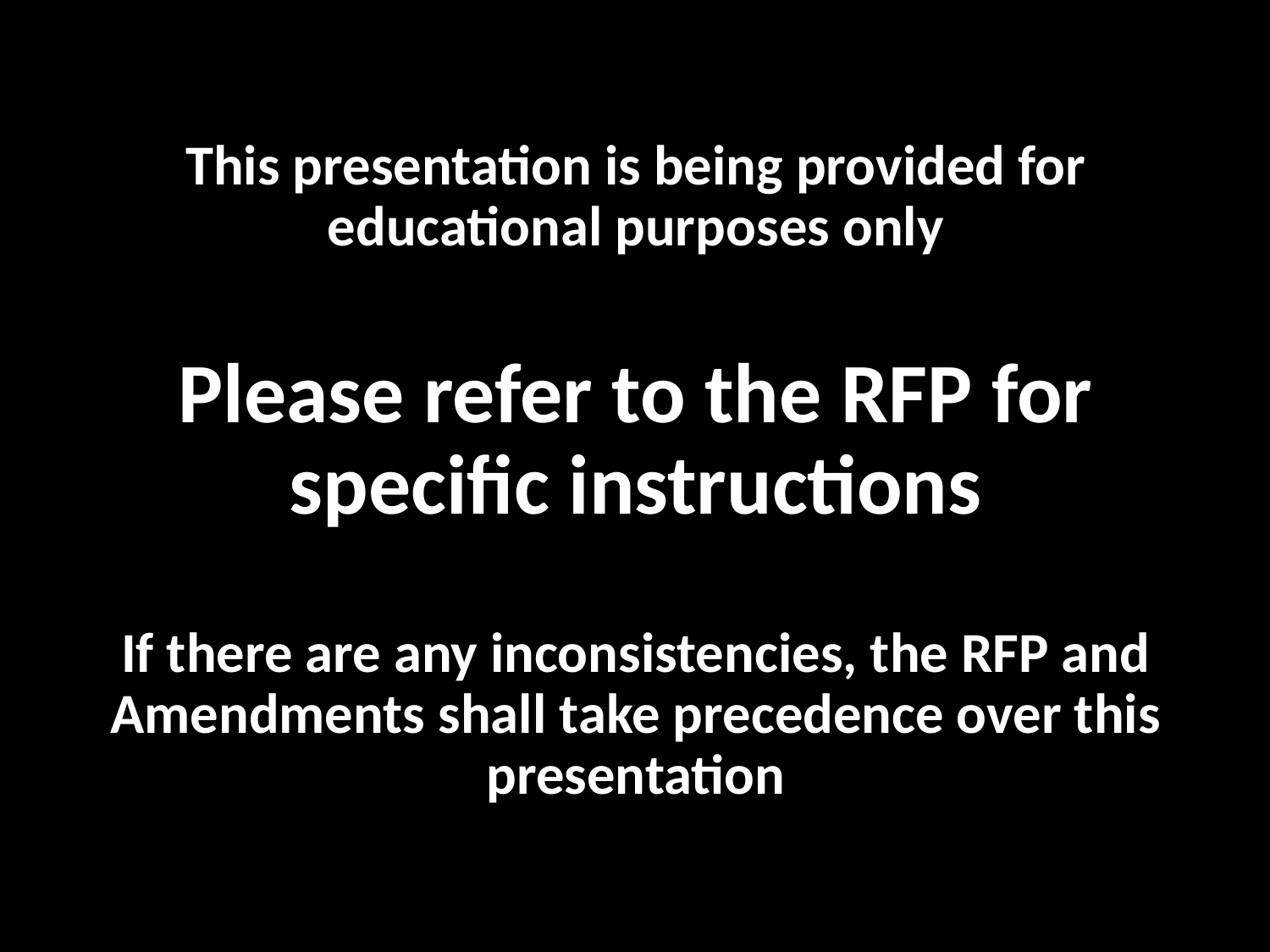

This presentation is being provided for educational purposes only
Please refer to the RFP for specific instructions
If there are any inconsistencies, the RFP and Amendments shall take precedence over this presentation